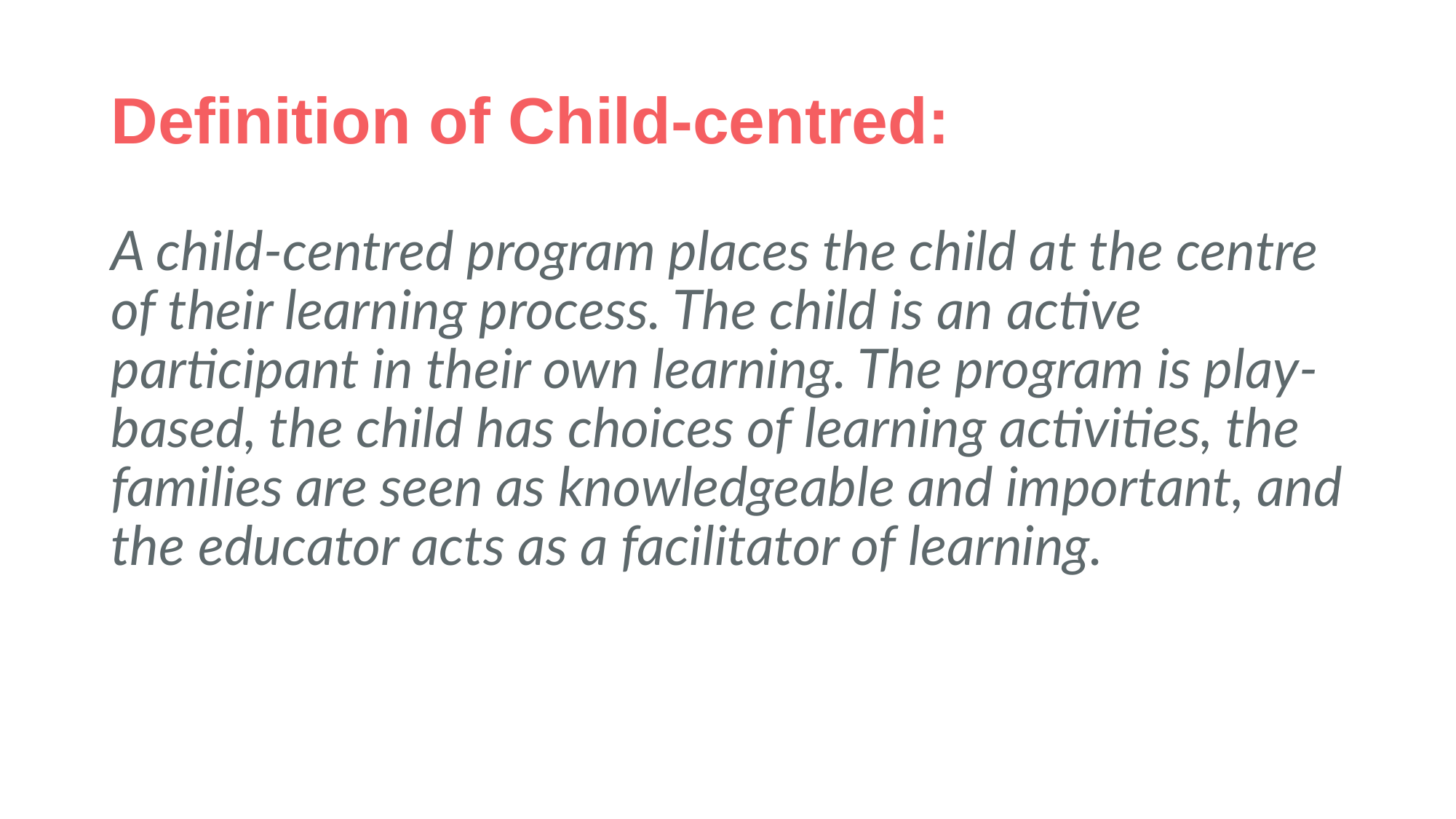

# Definition of Child-centred:
A child-centred program places the child at the centre of their learning process. The child is an active participant in their own learning. The program is play-based, the child has choices of learning activities, the families are seen as knowledgeable and important, and the educator acts as a facilitator of learning.